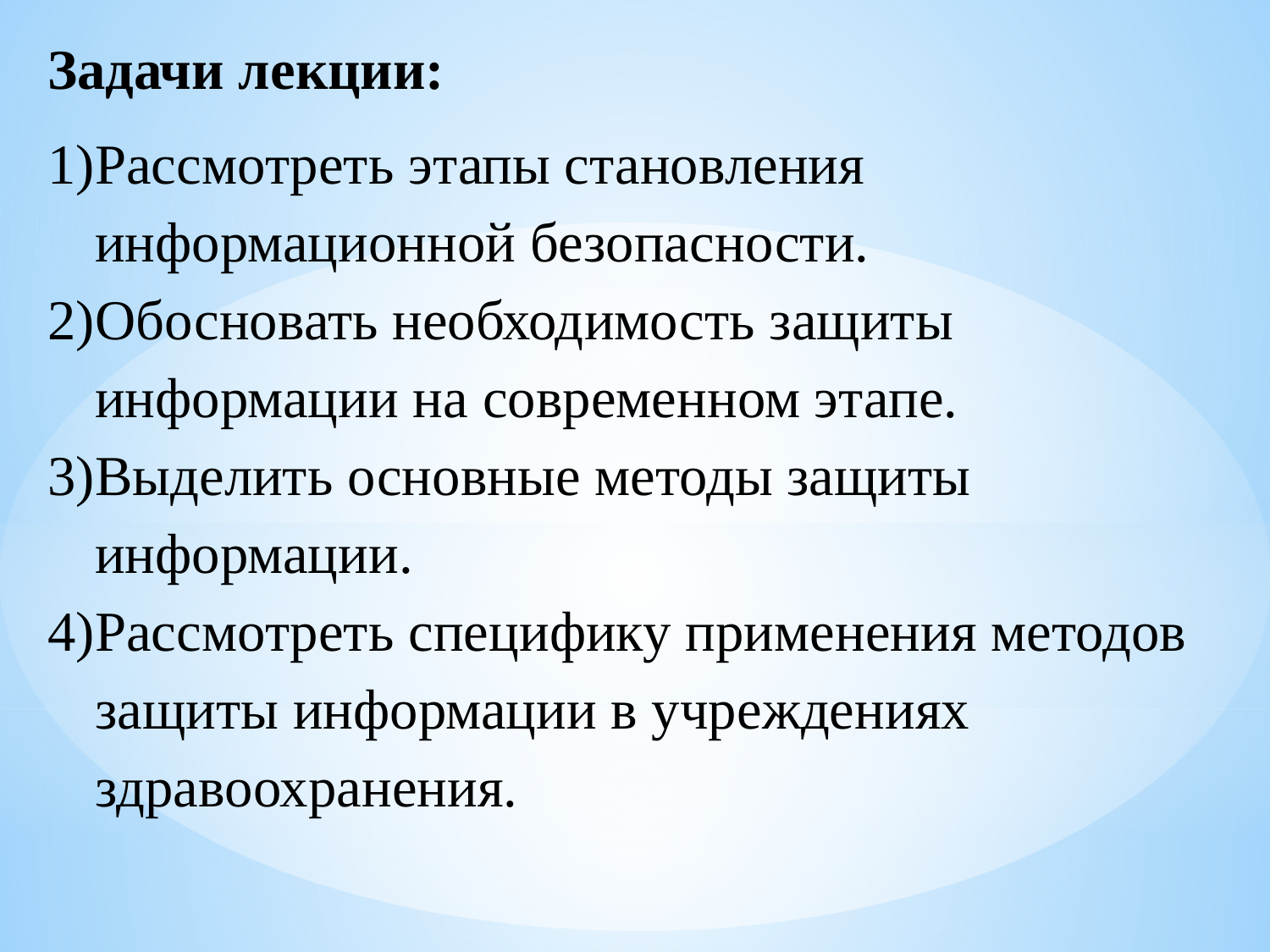

Задачи лекции:
Рассмотреть этапы становления информационной безопасности.
Обосновать необходимость защиты информации на современном этапе.
Выделить основные методы защиты информации.
Рассмотреть специфику применения методов защиты информации в учреждениях здравоохранения.